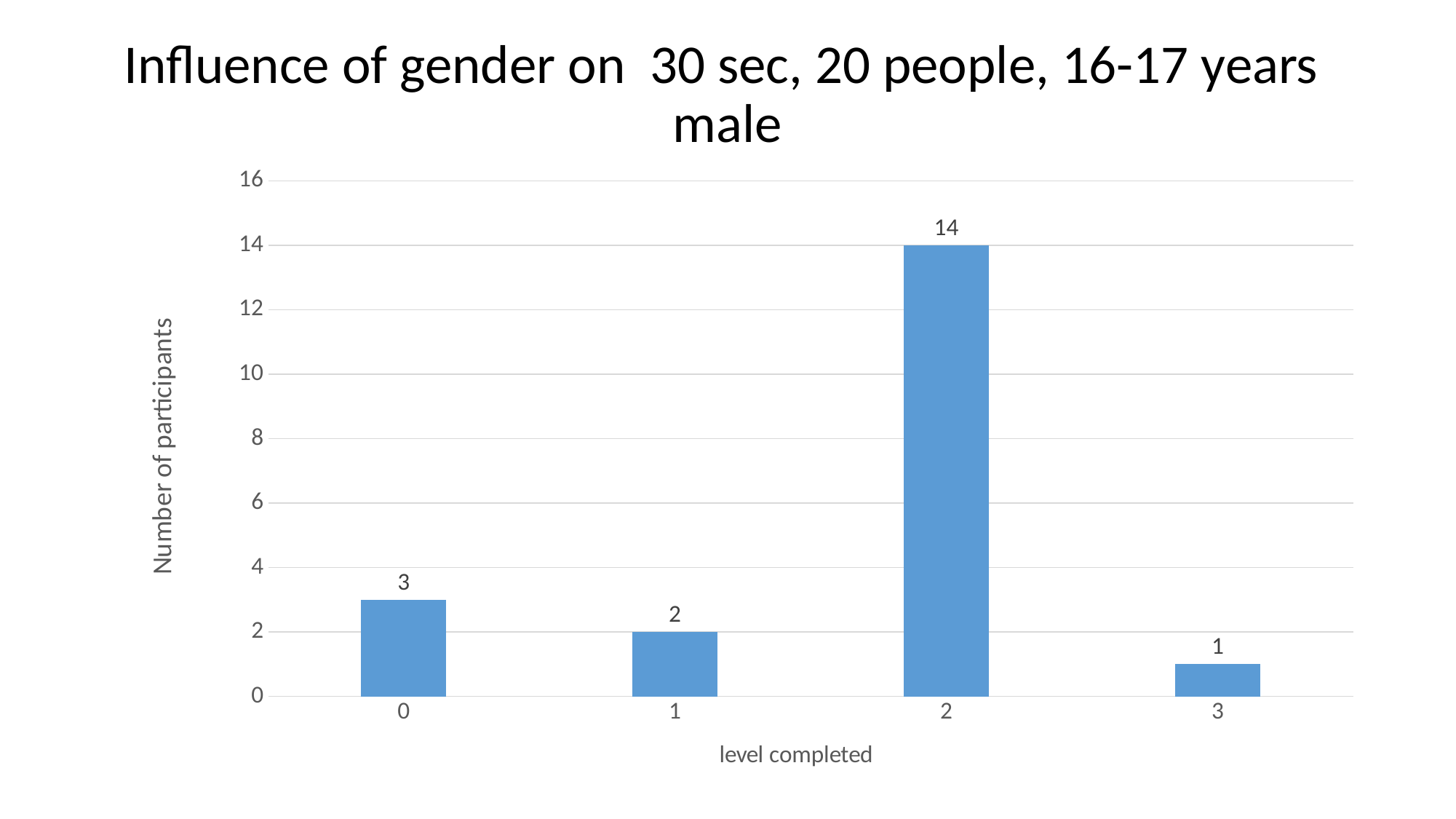

# Influence of gender on  30 sec, 20 people, 16-17 years male

### Chart

| Category |  |
|---|---|
| 0 | 3.0 |
| 1 | 2.0 |
| 2 | 14.0 |
| 3 | 1.0 |